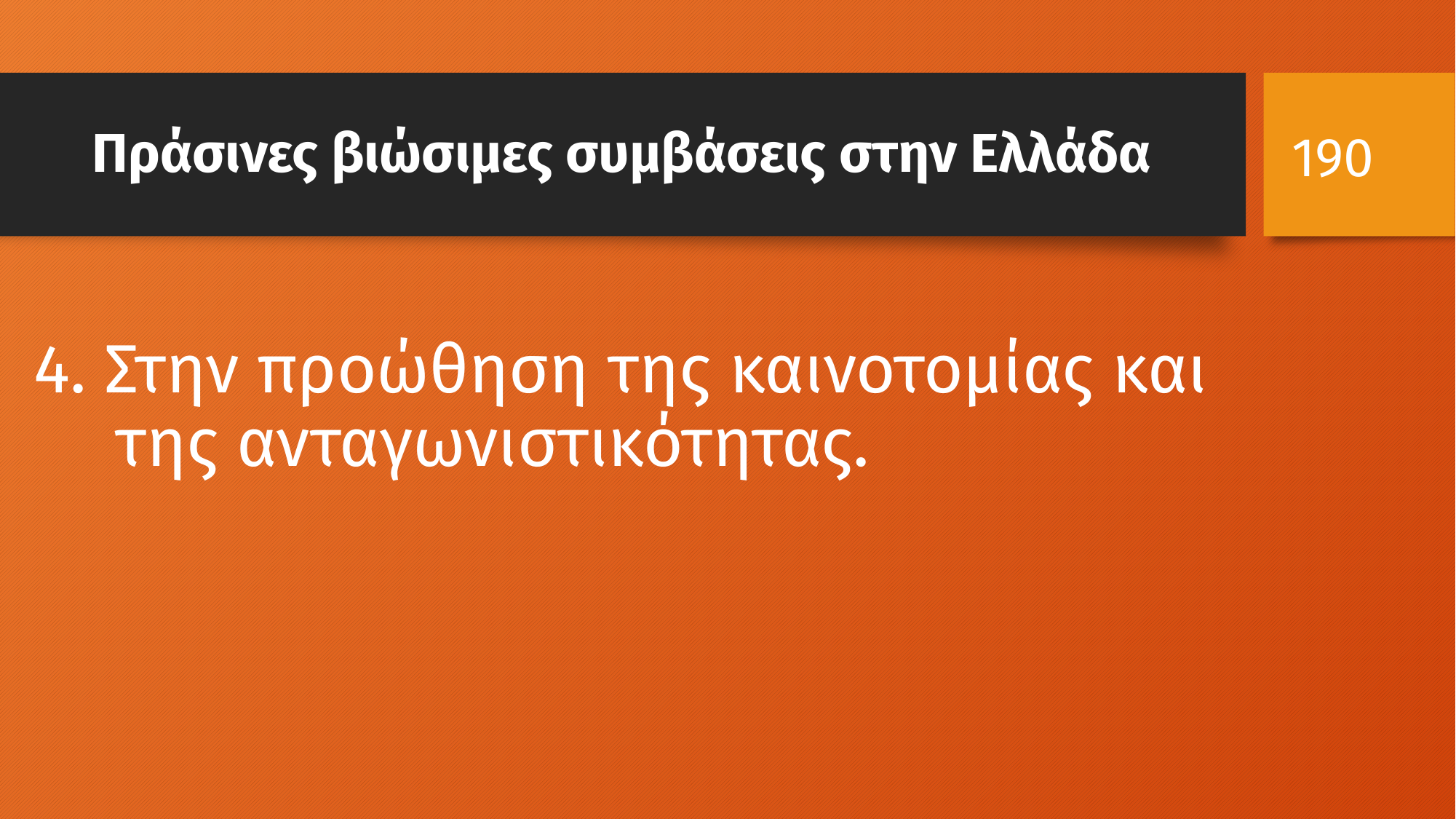

190
# Πράσινες βιώσιμες συμβάσεις στην Ελλάδα
4. Στην προώθηση της καινοτομίας και της ανταγωνιστικότητας.